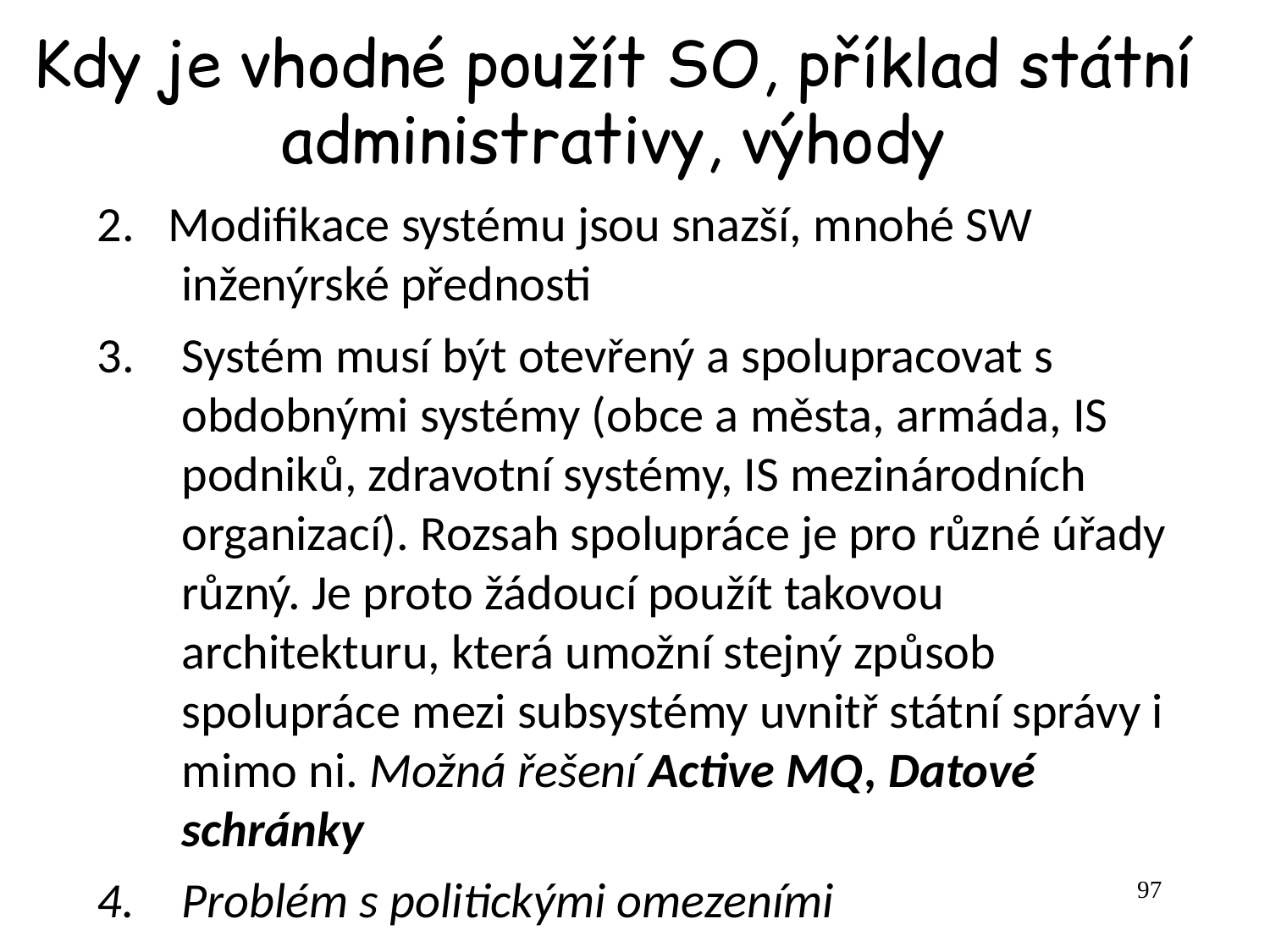

Kdy je vhodné použít SO, příklad státní administrativy, výhody
2.   Modifikace systému jsou snazší, mnohé SW inženýrské přednosti
Systém musí být otevřený a spolupracovat s obdobnými systémy (obce a města, armáda, IS podniků, zdravotní systémy, IS mezinárodních organizací). Rozsah spolupráce je pro různé úřady různý. Je proto žádoucí použít takovou architekturu, která umožní stejný způsob spolupráce mezi subsystémy uvnitř státní správy i mimo ni. Možná řešení Active MQ, Datové schránky
Problém s politickými omezeními

97